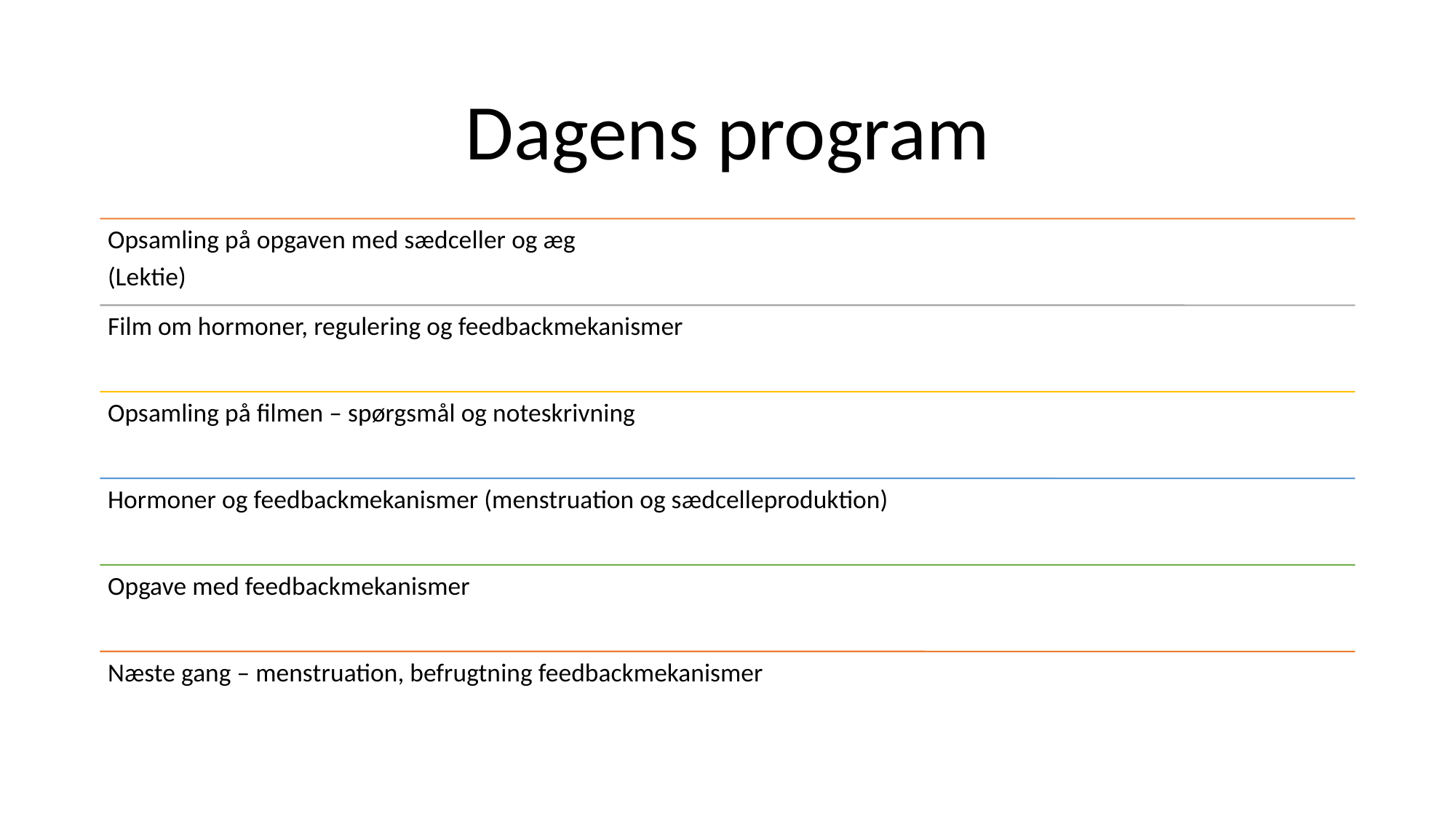

# Dagens program
Opsamling på opgaven med sædceller og æg
(Lektie)
Film om hormoner, regulering og feedbackmekanismer
Opsamling på filmen – spørgsmål og noteskrivning
Hormoner og feedbackmekanismer (menstruation og sædcelleproduktion)
Opgave med feedbackmekanismer
Næste gang – menstruation, befrugtning feedbackmekanismer